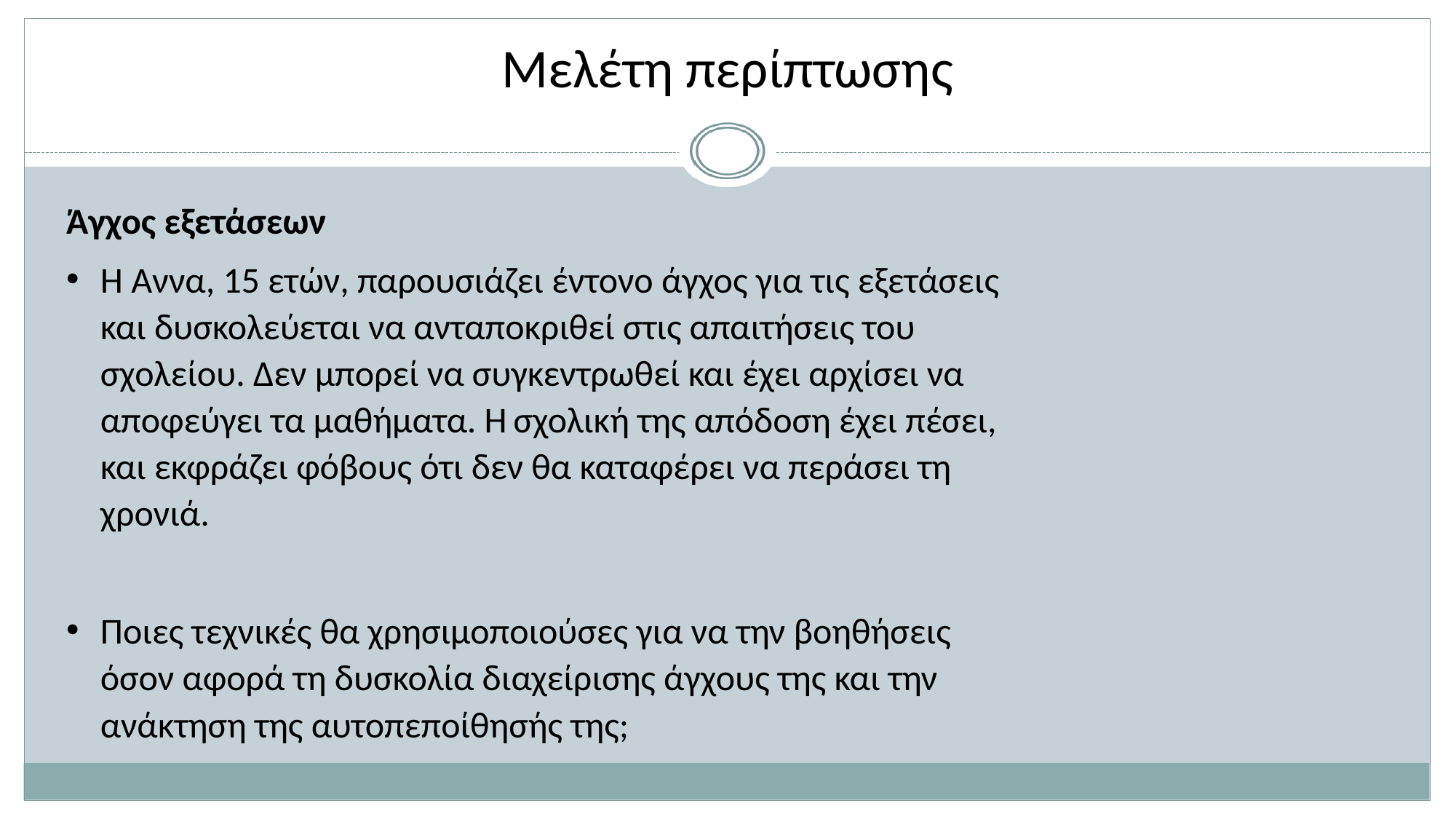

# Μελέτη περίπτωσης
Άγχος εξετάσεων
Η Άννα, 15 ετών, παρουσιάζει έντονο άγχος για τις εξετάσεις και δυσκολεύεται να ανταποκριθεί στις απαιτήσεις του σχολείου. Δεν μπορεί να συγκεντρωθεί και έχει αρχίσει να αποφεύγει τα μαθήματα. Η σχολική της απόδοση έχει πέσει, και εκφράζει φόβους ότι δεν θα καταφέρει να περάσει τη χρονιά.

Ποιες τεχνικές θα χρησιμοποιούσες για να την βοηθήσεις όσον αφορά τη δυσκολία διαχείρισης άγχους της και την ανάκτηση της αυτοπεποίθησής της;